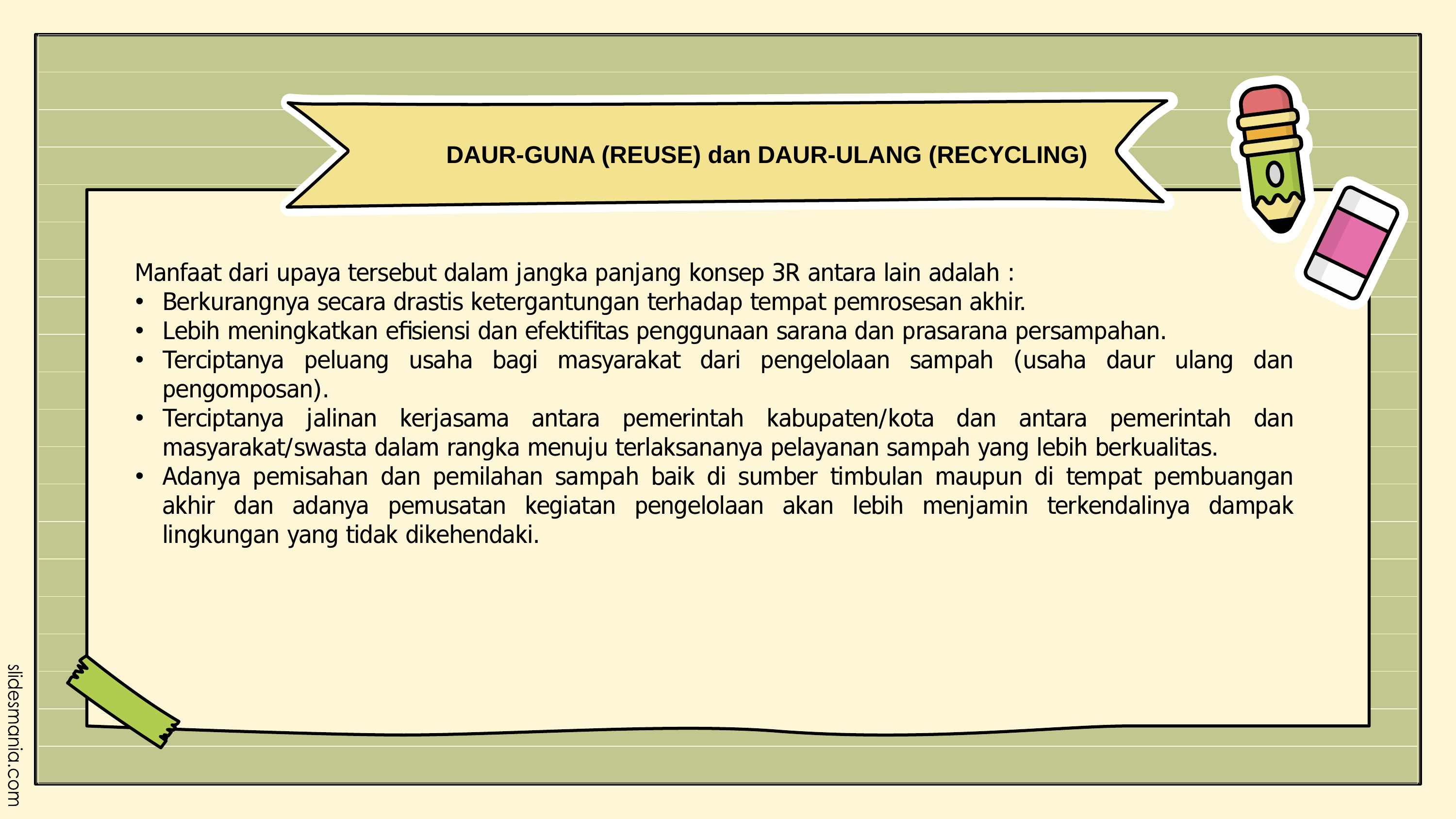

DAUR-GUNA (REUSE) dan DAUR-ULANG (RECYCLING)
Manfaat dari upaya tersebut dalam jangka panjang konsep 3R antara lain adalah :
Berkurangnya secara drastis ketergantungan terhadap tempat pemrosesan akhir.
Lebih meningkatkan efisiensi dan efektifitas penggunaan sarana dan prasarana persampahan.
Terciptanya peluang usaha bagi masyarakat dari pengelolaan sampah (usaha daur ulang dan pengomposan).
Terciptanya jalinan kerjasama antara pemerintah kabupaten/kota dan antara pemerintah dan masyarakat/swasta dalam rangka menuju terlaksananya pelayanan sampah yang lebih berkualitas.
Adanya pemisahan dan pemilahan sampah baik di sumber timbulan maupun di tempat pembuangan akhir dan adanya pemusatan kegiatan pengelolaan akan lebih menjamin terkendalinya dampak lingkungan yang tidak dikehendaki.